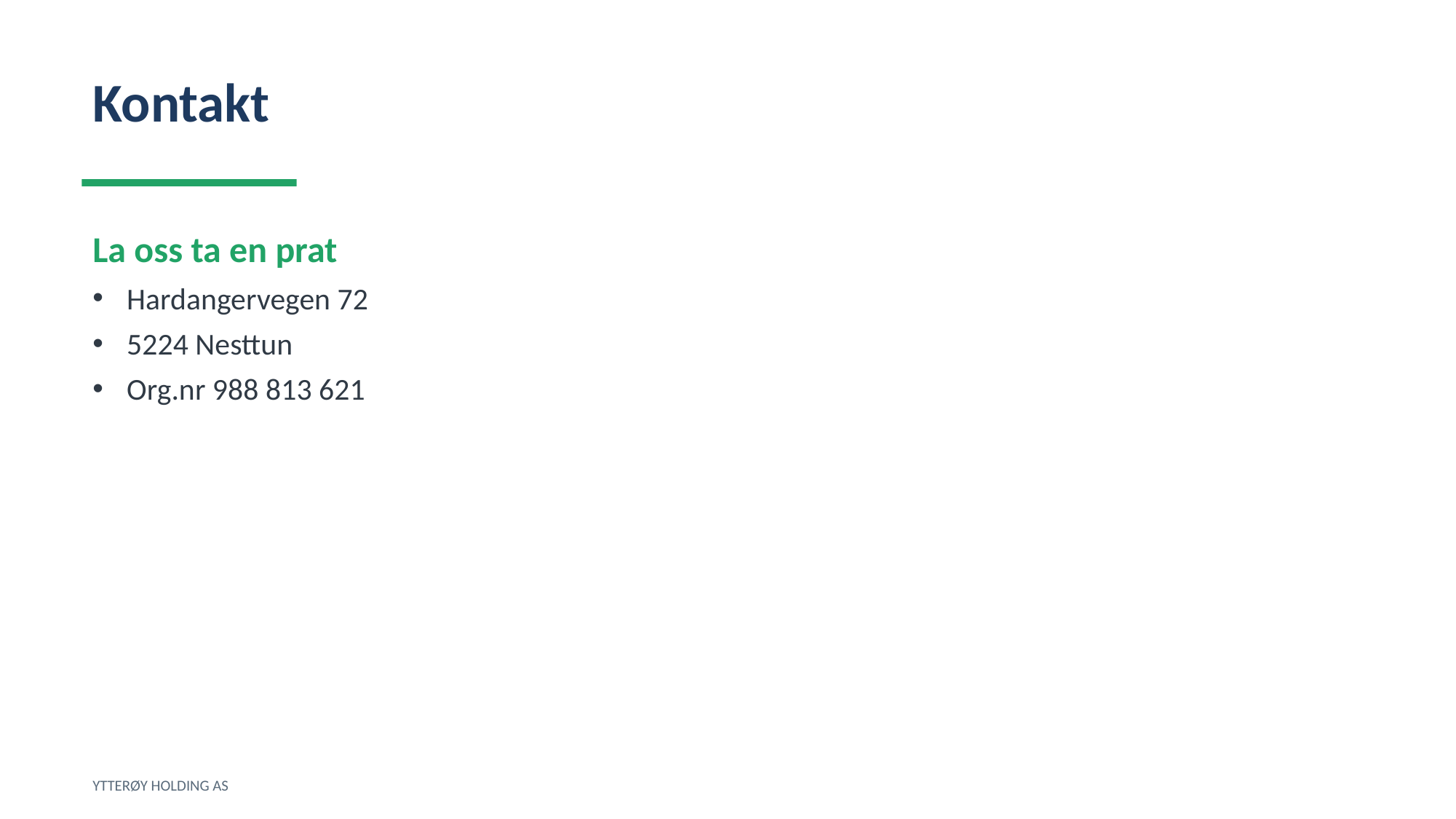

Kontakt

La oss ta en prat
Hardangervegen 72
5224 Nesttun
Org.nr 988 813 621
YTTERØY HOLDING AS